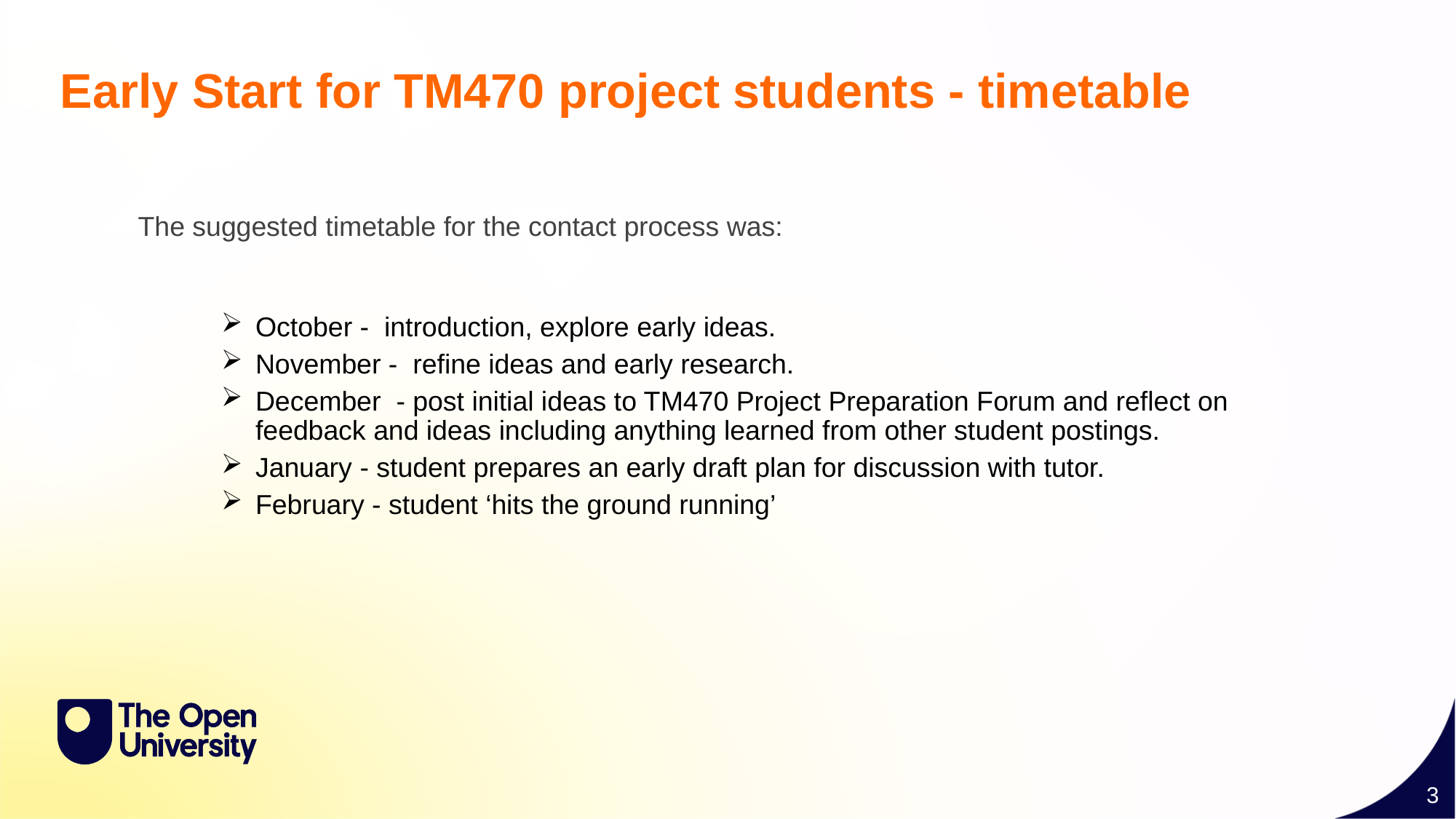

Slide Title 12
Early Start for TM470 project students - timetable
 The suggested timetable for the contact process was:

October -  introduction, explore early ideas.
November -  refine ideas and early research.
December  - post initial ideas to TM470 Project Preparation Forum and reflect on feedback and ideas including anything learned from other student postings.
January - student prepares an early draft plan for discussion with tutor.
February - student ‘hits the ground running’